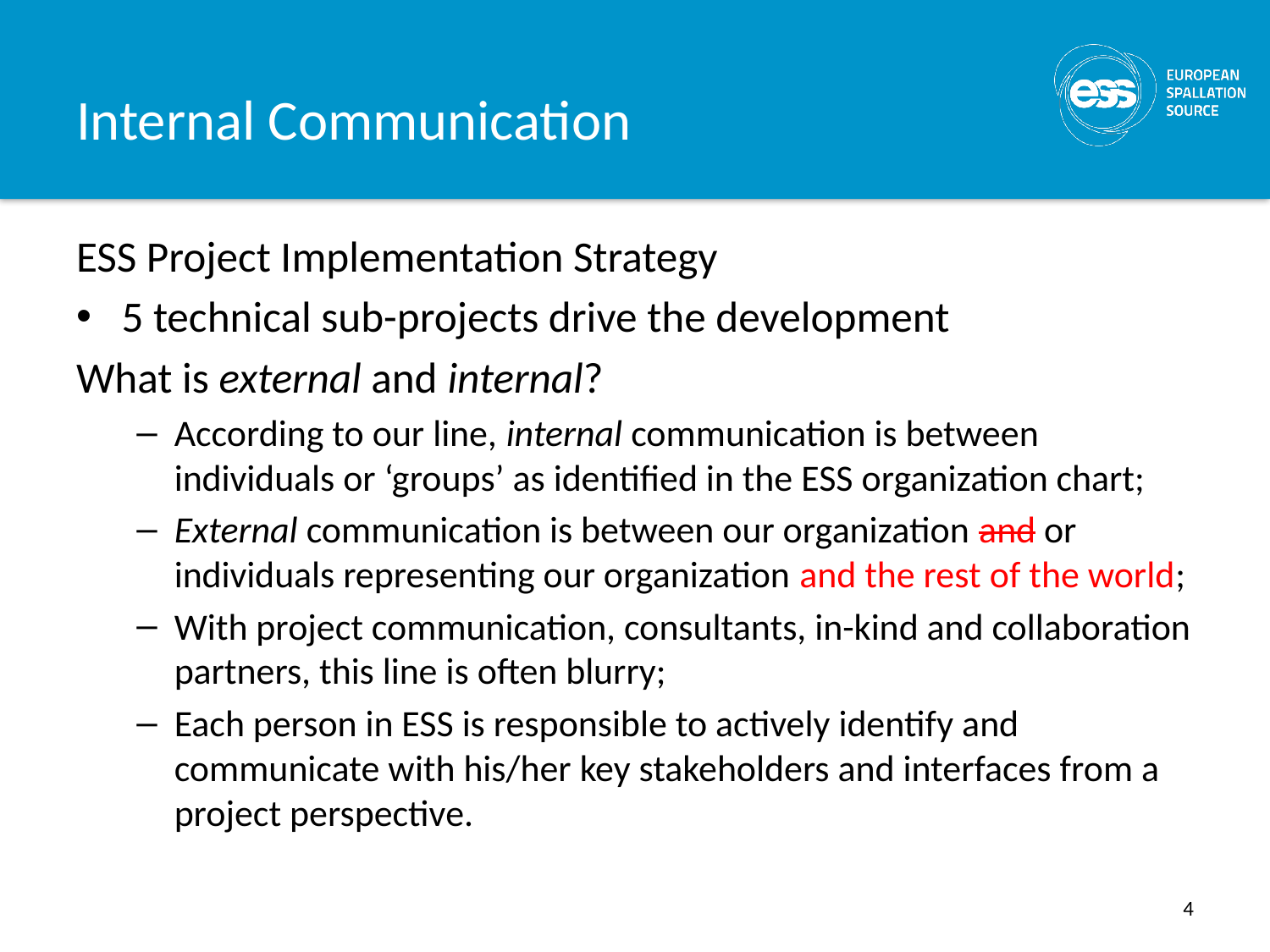

# Internal Communication
ESS Project Implementation Strategy
5 technical sub-projects drive the development
What is external and internal?
According to our line, internal communication is between individuals or ‘groups’ as identified in the ESS organization chart;
External communication is between our organization and or individuals representing our organization and the rest of the world;
With project communication, consultants, in-kind and collaboration partners, this line is often blurry;
Each person in ESS is responsible to actively identify and communicate with his/her key stakeholders and interfaces from a project perspective.
4